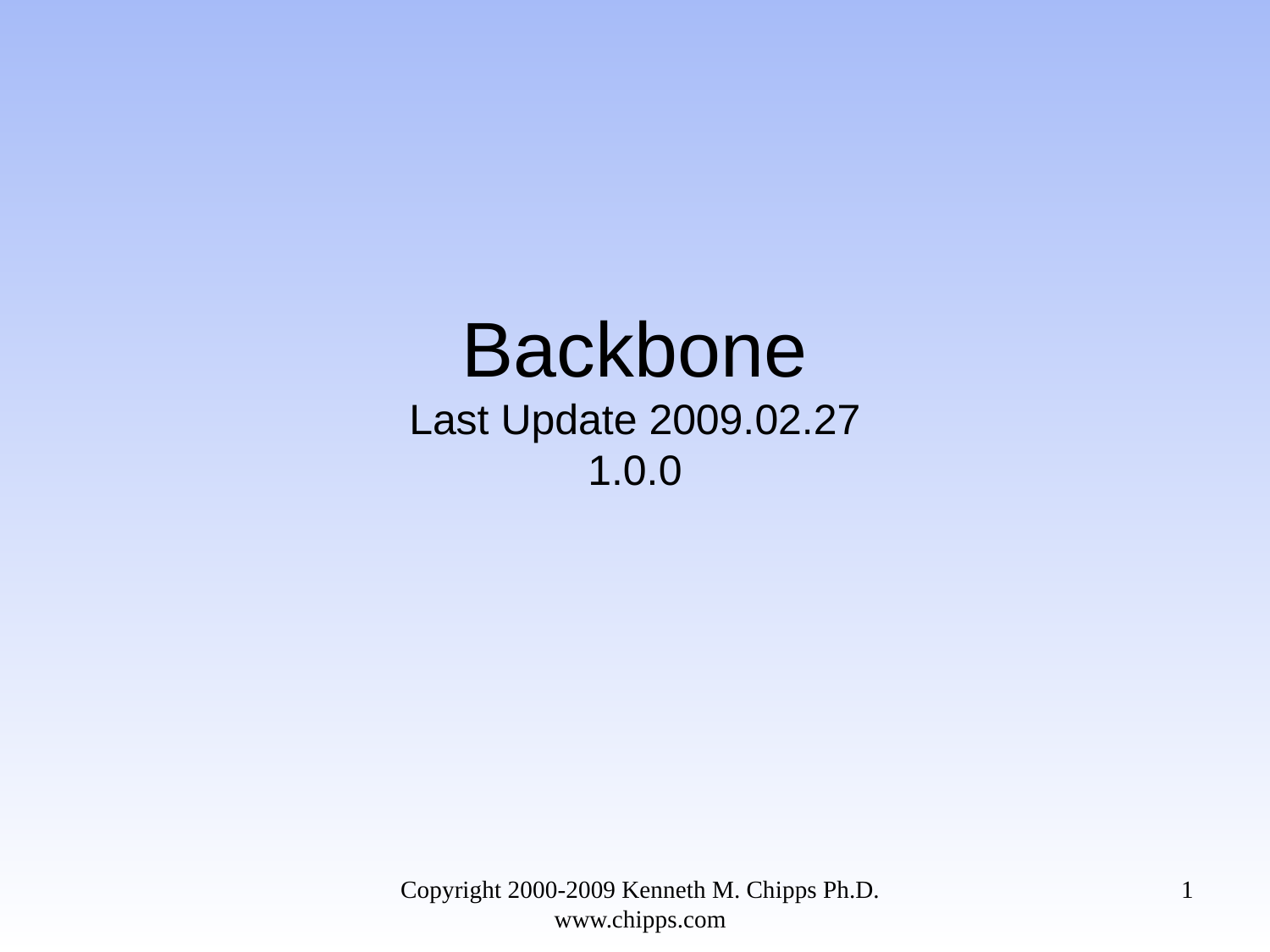

# Backbone Last Update 2009.02.27 1.0.0
Copyright 2000-2009 Kenneth M. Chipps Ph.D. www.chipps.com
1